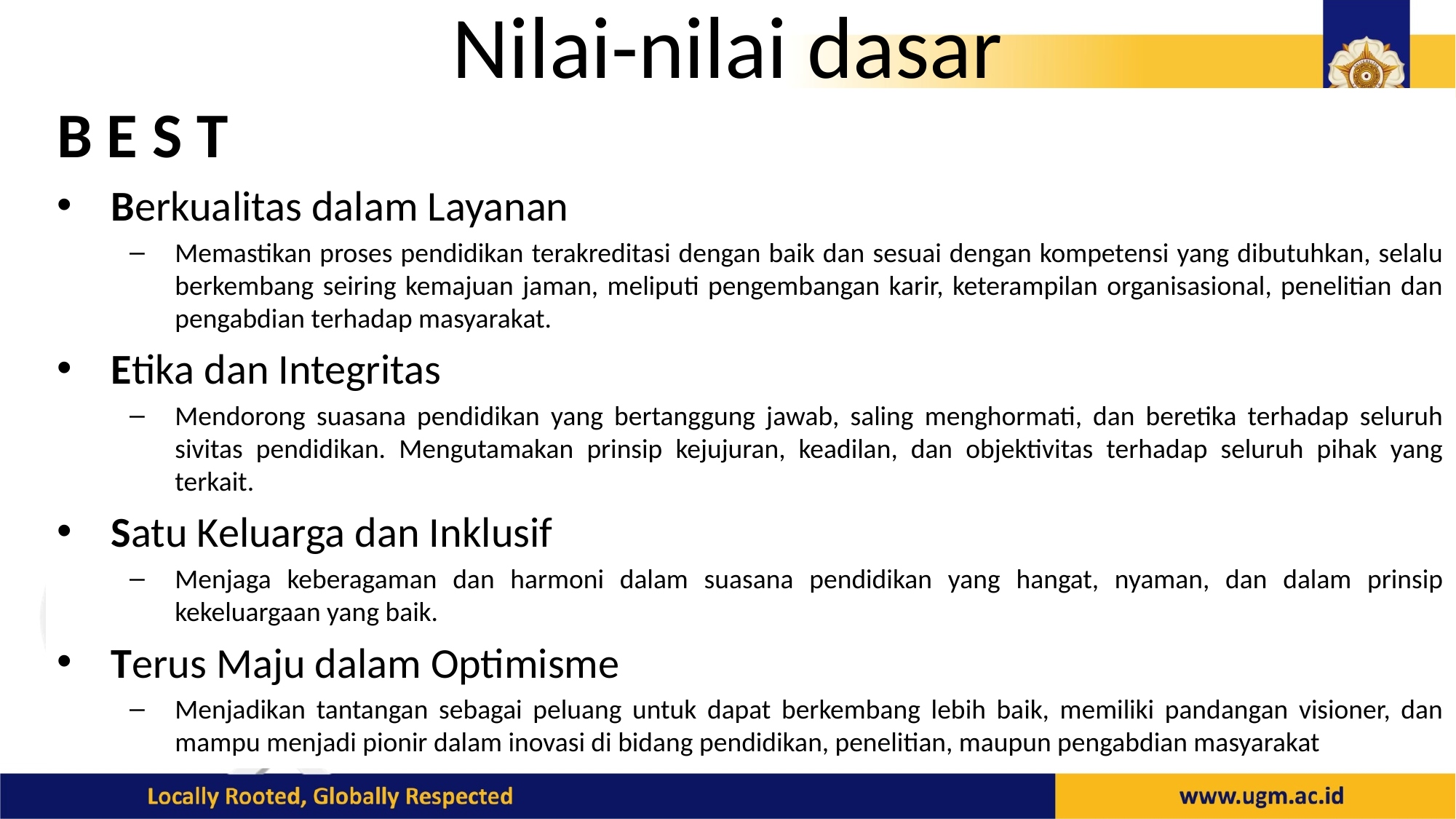

# Nilai-nilai dasar
B E S T
Berkualitas dalam Layanan
Memastikan proses pendidikan terakreditasi dengan baik dan sesuai dengan kompetensi yang dibutuhkan, selalu berkembang seiring kemajuan jaman, meliputi pengembangan karir, keterampilan organisasional, penelitian dan pengabdian terhadap masyarakat.
Etika dan Integritas
Mendorong suasana pendidikan yang bertanggung jawab, saling menghormati, dan beretika terhadap seluruh sivitas pendidikan. Mengutamakan prinsip kejujuran, keadilan, dan objektivitas terhadap seluruh pihak yang terkait.
Satu Keluarga dan Inklusif
Menjaga keberagaman dan harmoni dalam suasana pendidikan yang hangat, nyaman, dan dalam prinsip kekeluargaan yang baik.
Terus Maju dalam Optimisme
Menjadikan tantangan sebagai peluang untuk dapat berkembang lebih baik, memiliki pandangan visioner, dan mampu menjadi pionir dalam inovasi di bidang pendidikan, penelitian, maupun pengabdian masyarakat